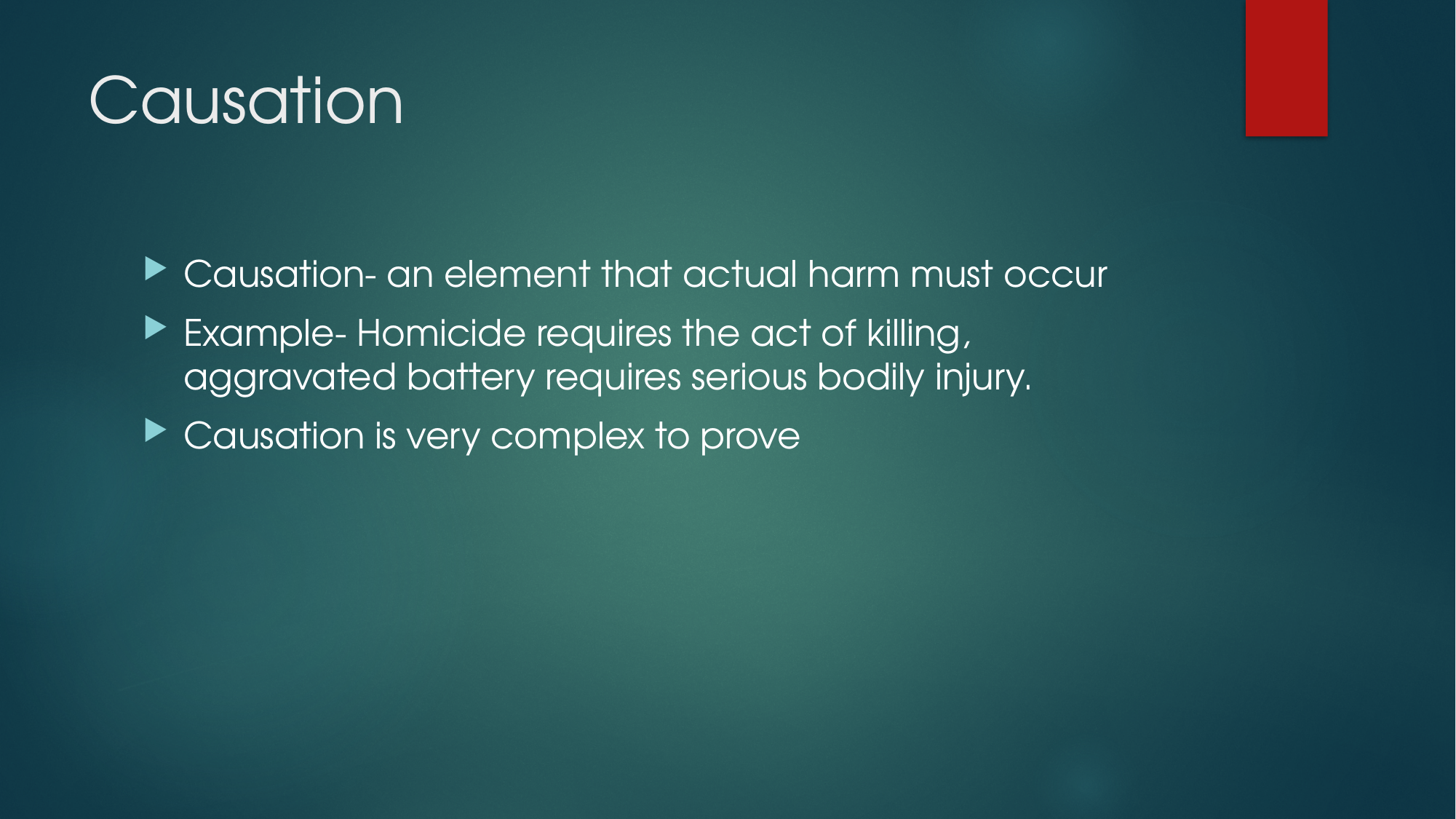

# Causation
Causation- an element that actual harm must occur
Example- Homicide requires the act of killing, aggravated battery requires serious bodily injury.
Causation is very complex to prove